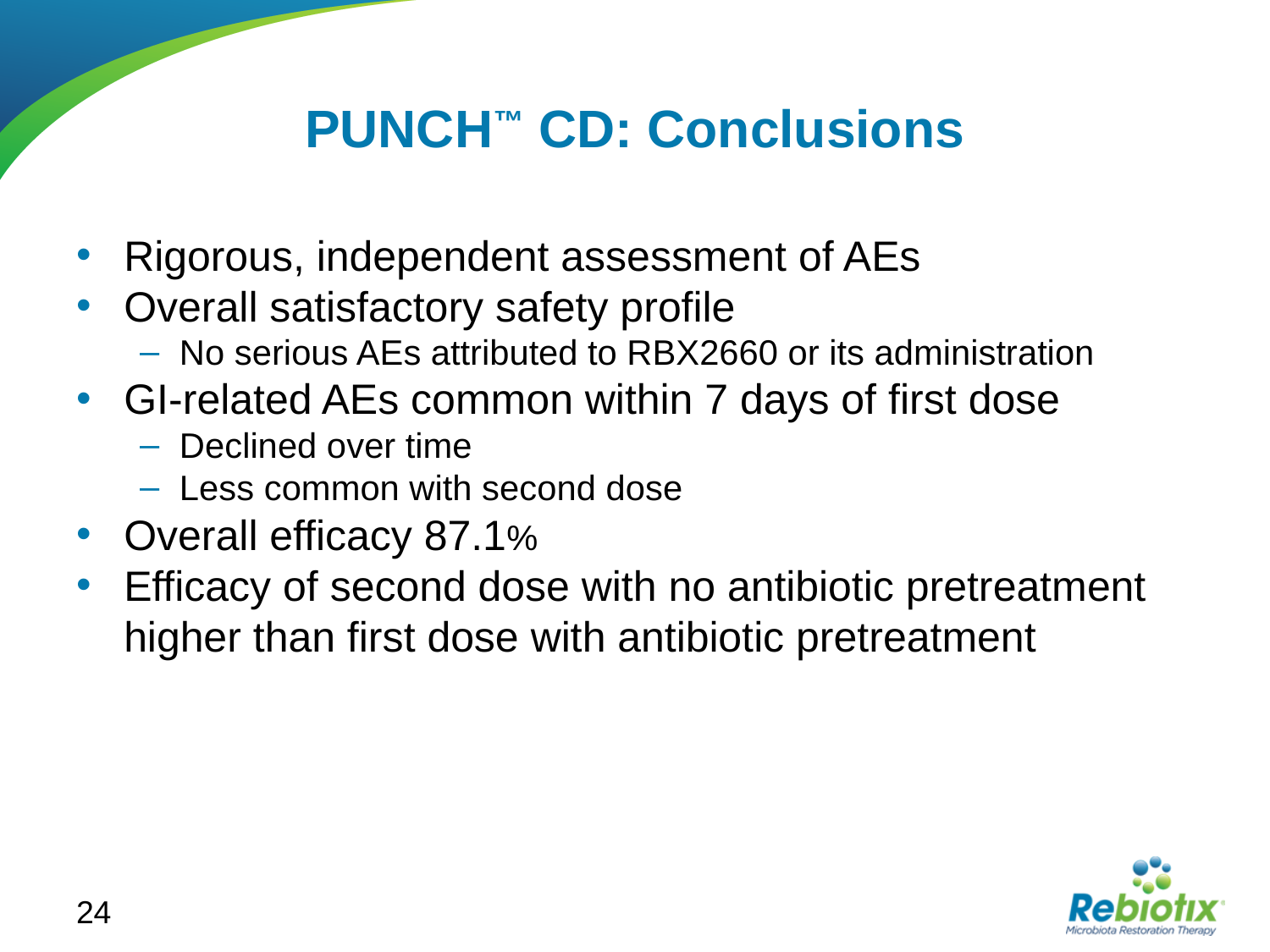

# PUNCH™ CD: Conclusions
Rigorous, independent assessment of AEs
Overall satisfactory safety profile
No serious AEs attributed to RBX2660 or its administration
GI-related AEs common within 7 days of first dose
Declined over time
Less common with second dose
Overall efficacy 87.1%
Efficacy of second dose with no antibiotic pretreatment higher than first dose with antibiotic pretreatment

24